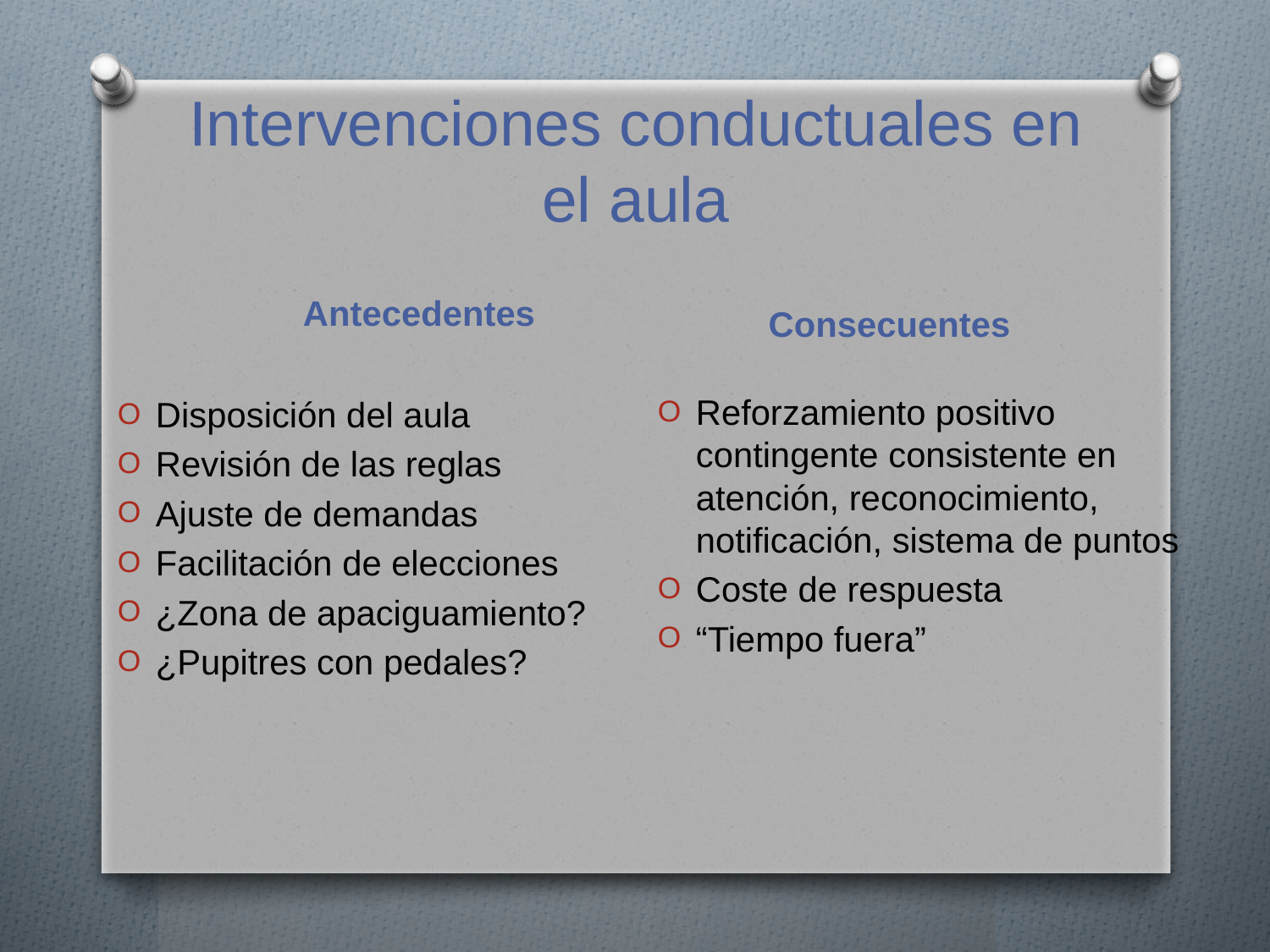

# Intervenciones conductuales en el aula
Antecedentes
Consecuentes

Reforzamiento positivo contingente consistente en atención, reconocimiento, notificación, sistema de puntos
Coste de respuesta
“Tiempo fuera”
Disposición del aula
Revisión de las reglas
Ajuste de demandas
Facilitación de elecciones
¿Zona de apaciguamiento?
¿Pupitres con pedales?